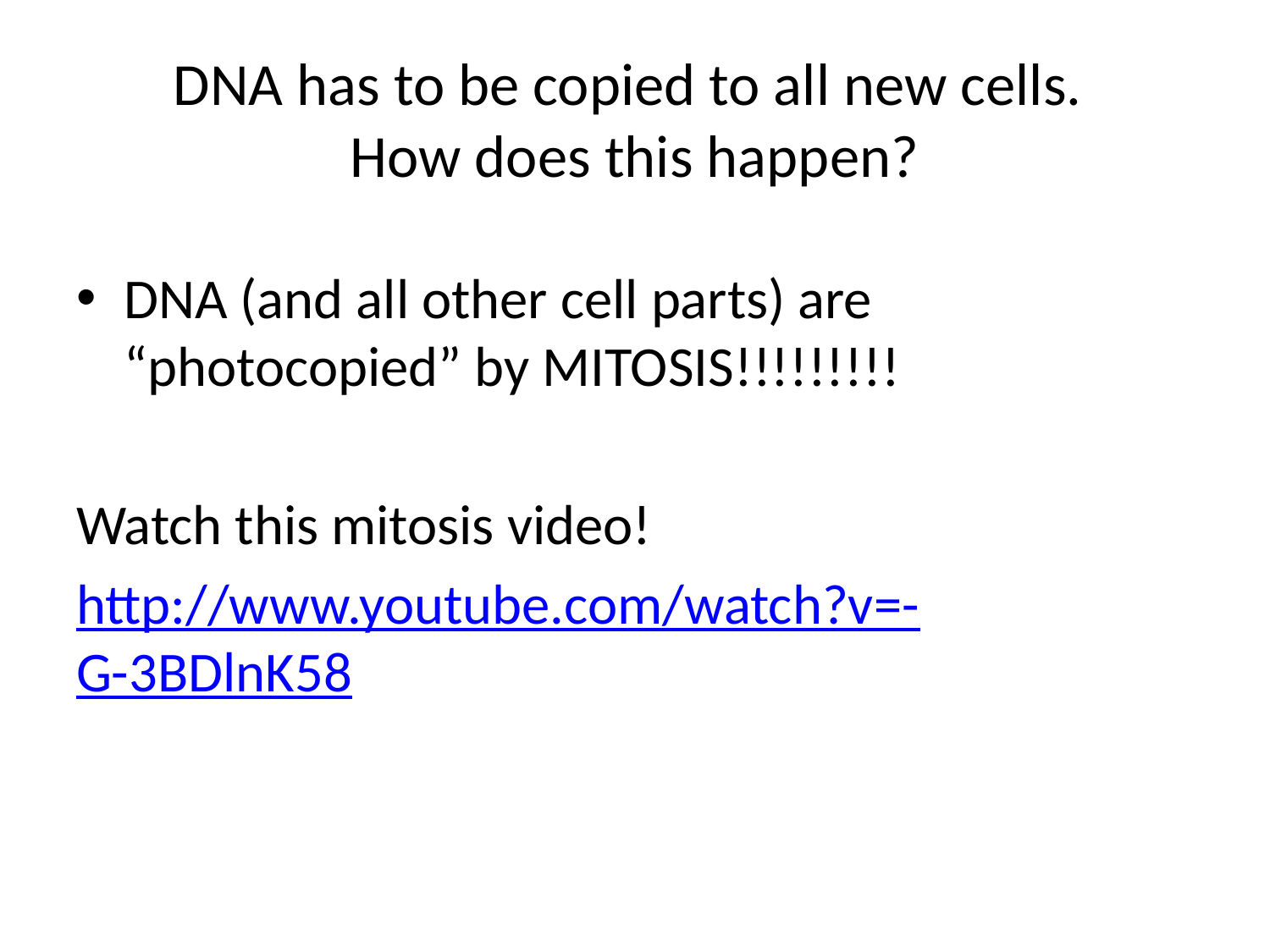

# DNA has to be copied to all new cells. How does this happen?
DNA (and all other cell parts) are “photocopied” by MITOSIS!!!!!!!!!

Watch this mitosis video!
http://www.youtube.com/watch?v=-G-3BDlnK58